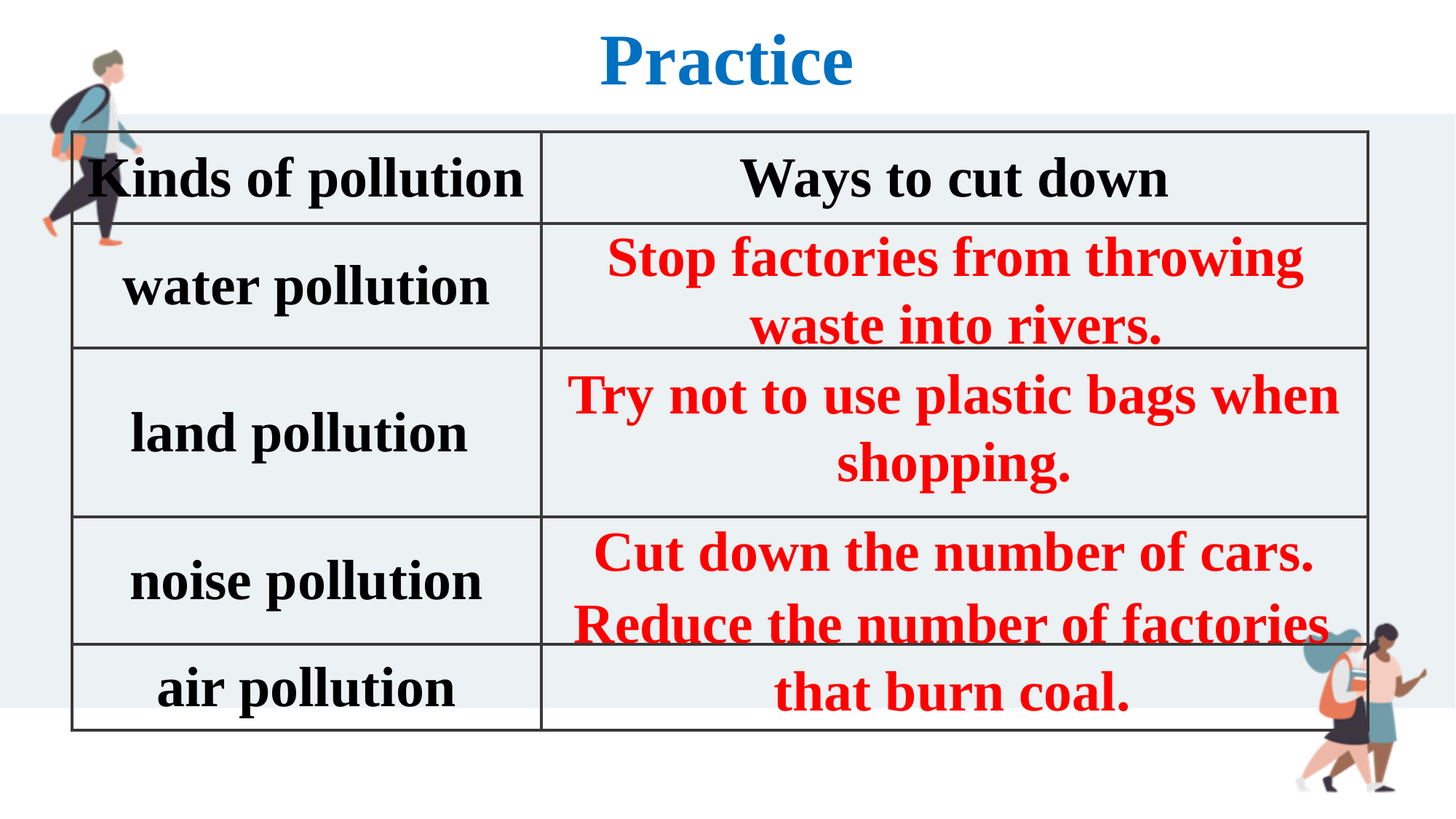

Practice
| Kinds of pollution | Ways to cut down |
| --- | --- |
| water pollution |  |
| land pollution |  |
| noise pollution |  |
| air pollution |  |
Stop factories from throwing waste into rivers.
Try not to use plastic bags when shopping.
Cut down the number of cars.
Reduce the number of factories that burn coal.